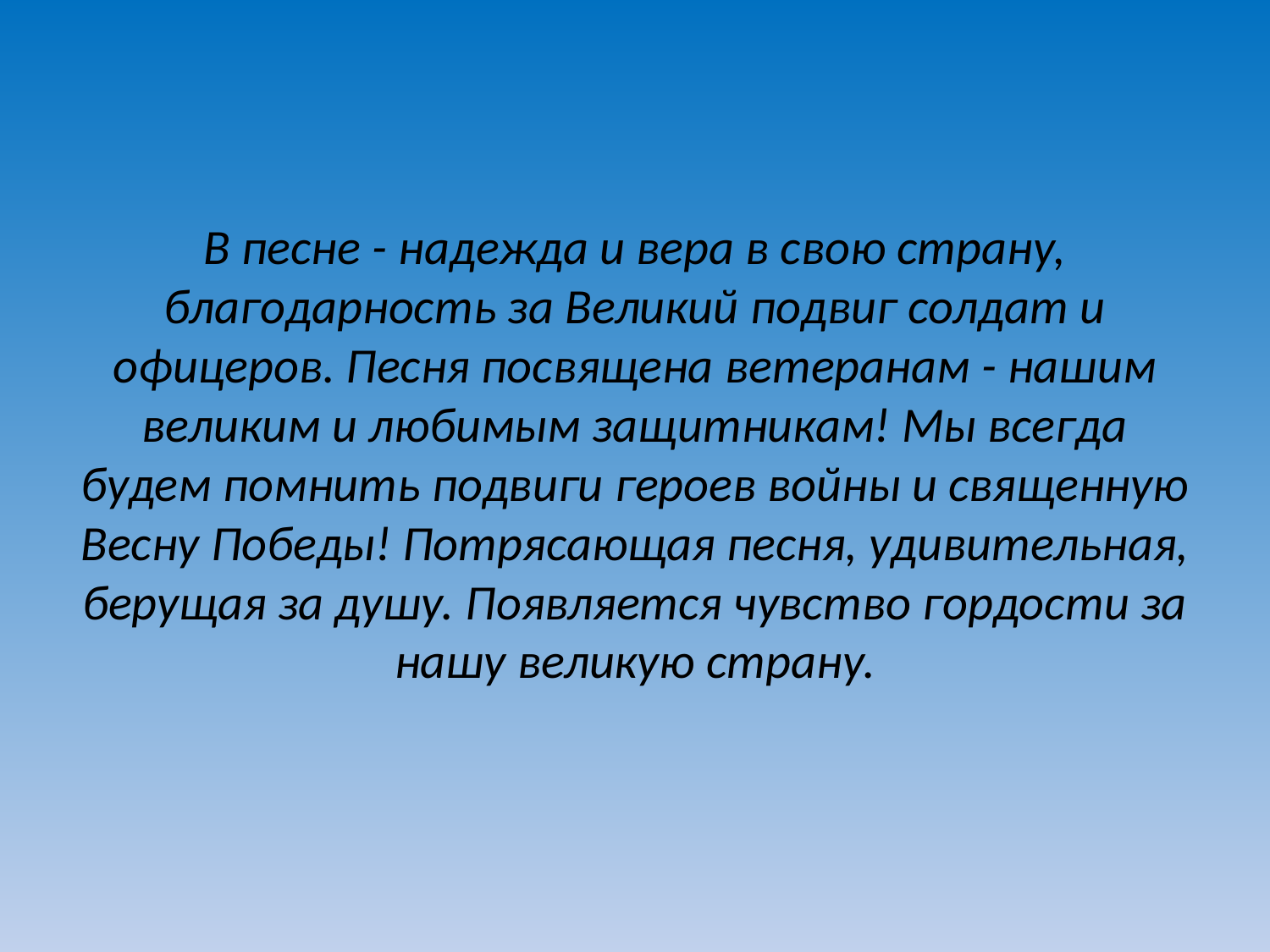

# В песне - надежда и вера в свою страну, благодарность за Великий подвиг солдат и офицеров. Песня посвящена ветеранам - нашим великим и любимым защитникам! Мы всегда будем помнить подвиги героев войны и священную Весну Победы! Потрясающая песня, удивительная, берущая за душу. Появляется чувство гордости за нашу великую страну.